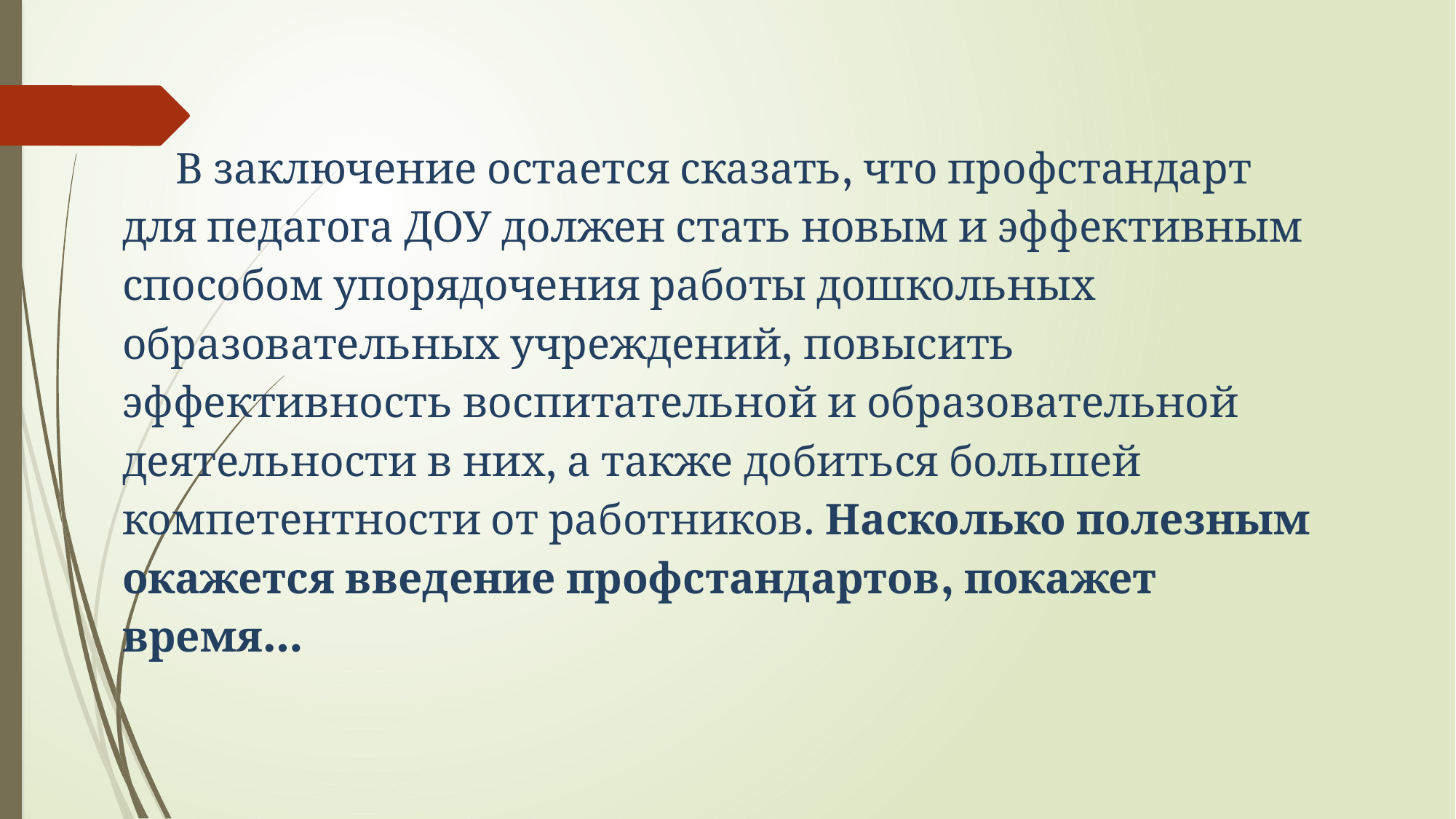

В заключение остается сказать, что профстандарт для педагога ДОУ должен стать новым и эффективным 
способом упорядочения работы дошкольных 
образовательных учреждений, повысить эффективность воспитательной и образовательной 
деятельности в них, а также добиться большей компетентности от работников. Насколько полезным окажется введение профстандартов, покажет
время…